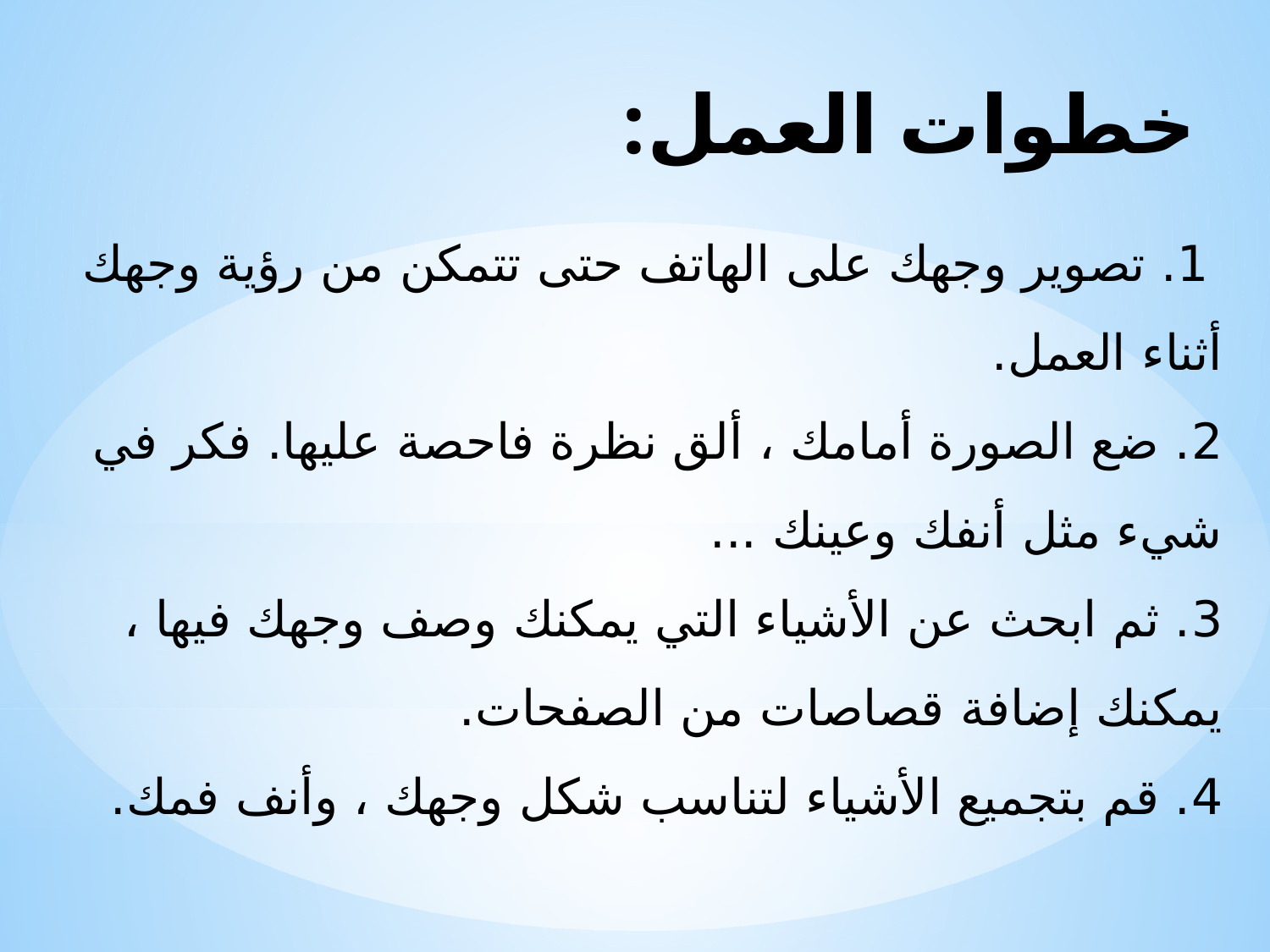

# خطوات العمل:
 1. تصوير وجهك على الهاتف حتى تتمكن من رؤية وجهك أثناء العمل.
2. ضع الصورة أمامك ، ألق نظرة فاحصة عليها. فكر في شيء مثل أنفك وعينك ...
3. ثم ابحث عن الأشياء التي يمكنك وصف وجهك فيها ، يمكنك إضافة قصاصات من الصفحات.
4. قم بتجميع الأشياء لتناسب شكل وجهك ، وأنف فمك.